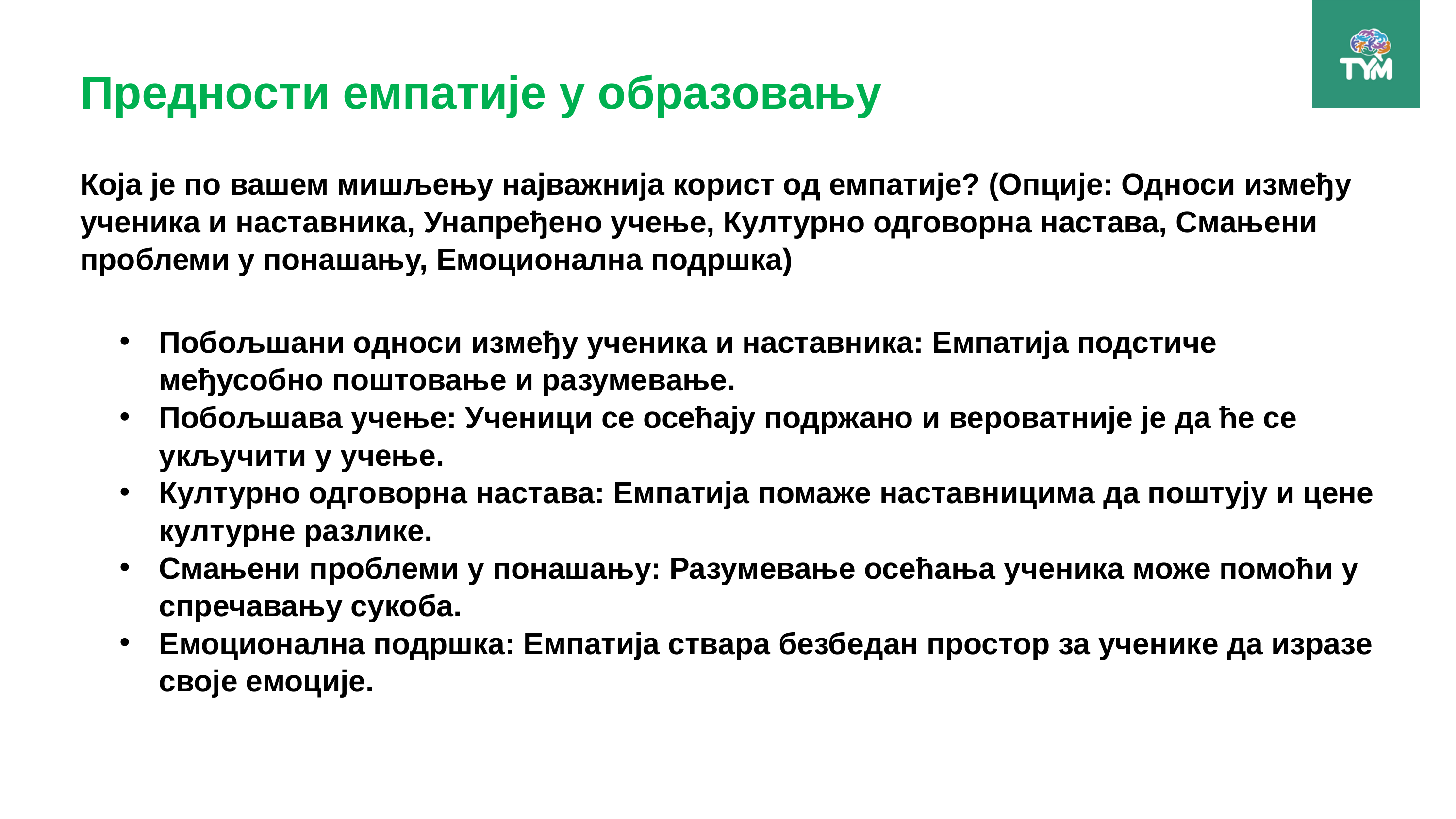

Предности емпатије у образовању

Која је по вашем мишљењу најважнија корист од емпатије? (Опције: Односи између ученика и наставника, Унапређено учење, Културно одговорна настава, Смањени проблеми у понашању, Емоционална подршка)

Побољшани односи између ученика и наставника: Емпатија подстиче међусобно поштовање и разумевање.
Побољшава учење: Ученици се осећају подржано и вероватније је да ће се укључити у учење.
Културно одговорна настава: Емпатија помаже наставницима да поштују и цене културне разлике.
Смањени проблеми у понашању: Разумевање осећања ученика може помоћи у спречавању сукоба.
Емоционална подршка: Емпатија ствара безбедан простор за ученике да изразе своје емоције.